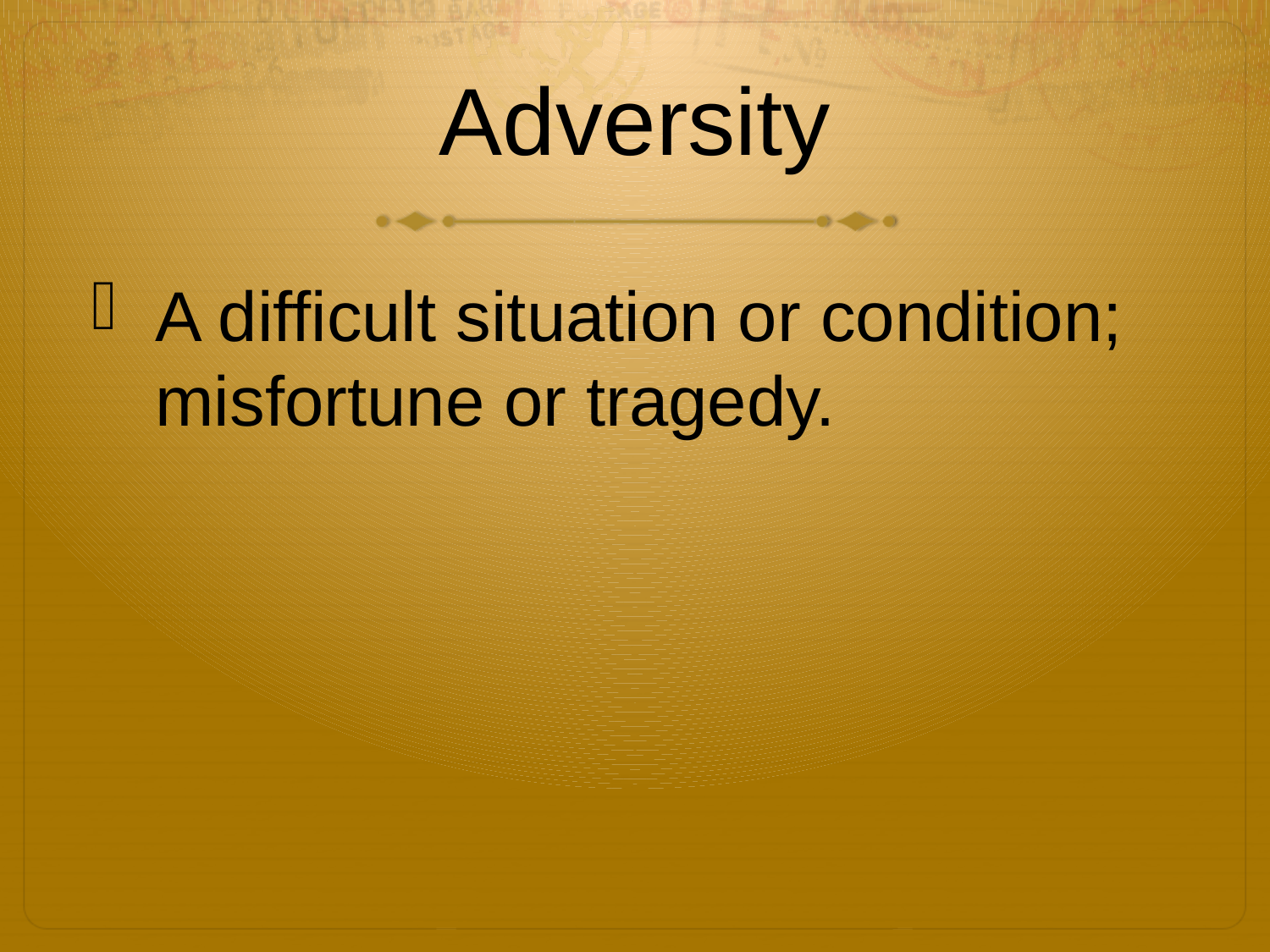

# Adversity
A difficult situation or condition; misfortune or tragedy.